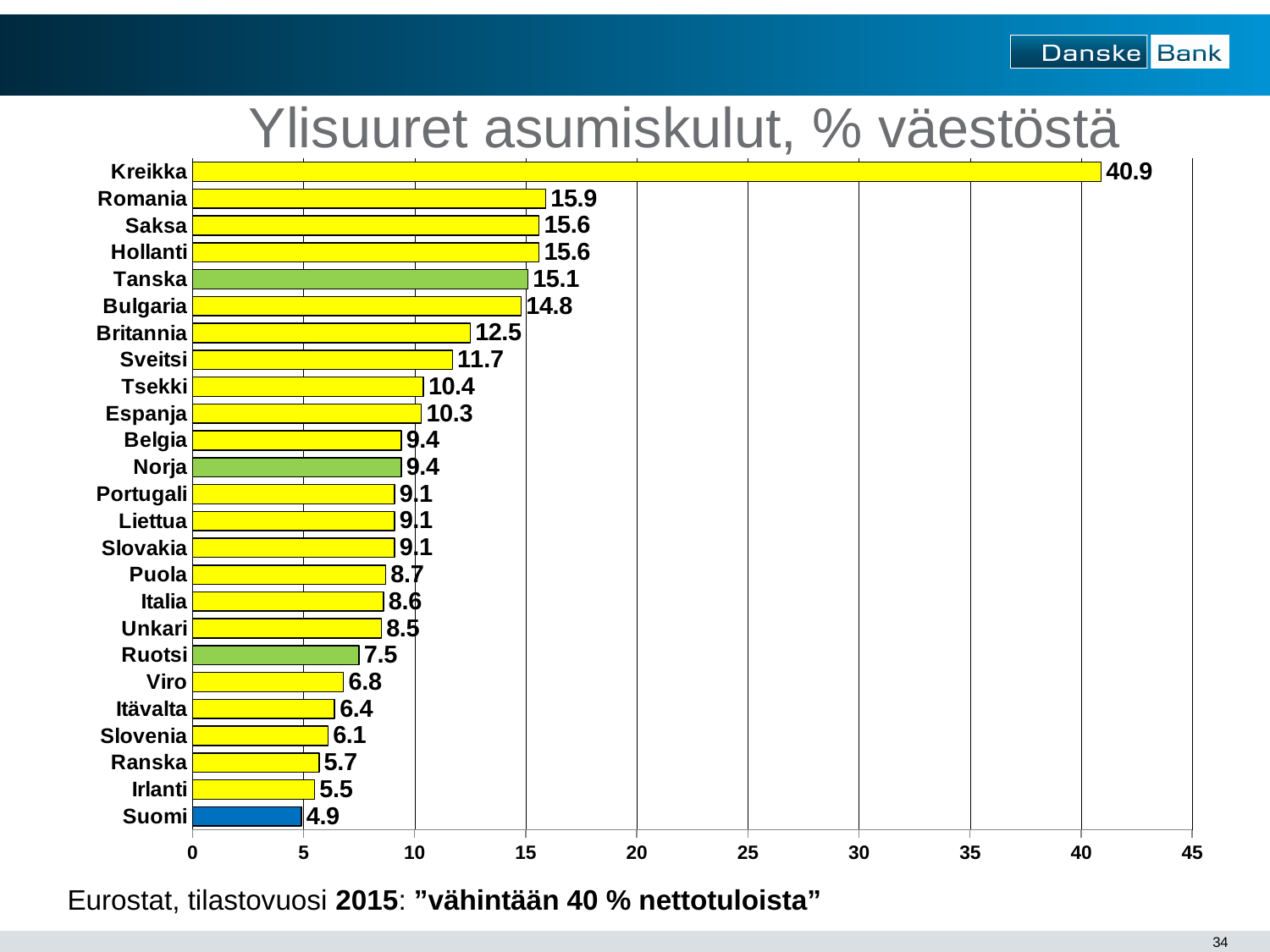

# Ylisuuret asumiskulut, % väestöstä

### Chart

| Category |  |
|---|---|
| Suomi | 4.9 |
| Irlanti | 5.5 |
| Ranska | 5.7 |
| Slovenia | 6.1 |
| Itävalta | 6.4 |
| Viro | 6.8 |
| Ruotsi | 7.5 |
| Unkari | 8.5 |
| Italia | 8.6 |
| Puola | 8.7 |
| Slovakia | 9.1 |
| Liettua | 9.1 |
| Portugali | 9.1 |
| Norja | 9.4 |
| Belgia | 9.4 |
| Espanja | 10.3 |
| Tsekki | 10.4 |
| Sveitsi | 11.7 |
| Britannia | 12.5 |
| Bulgaria | 14.8 |
| Tanska | 15.1 |
| Hollanti | 15.6 |
| Saksa | 15.6 |
| Romania | 15.9 |
| Kreikka | 40.9 |
Eurostat, tilastovuosi 2015: ”vähintään 40 % nettotuloista”